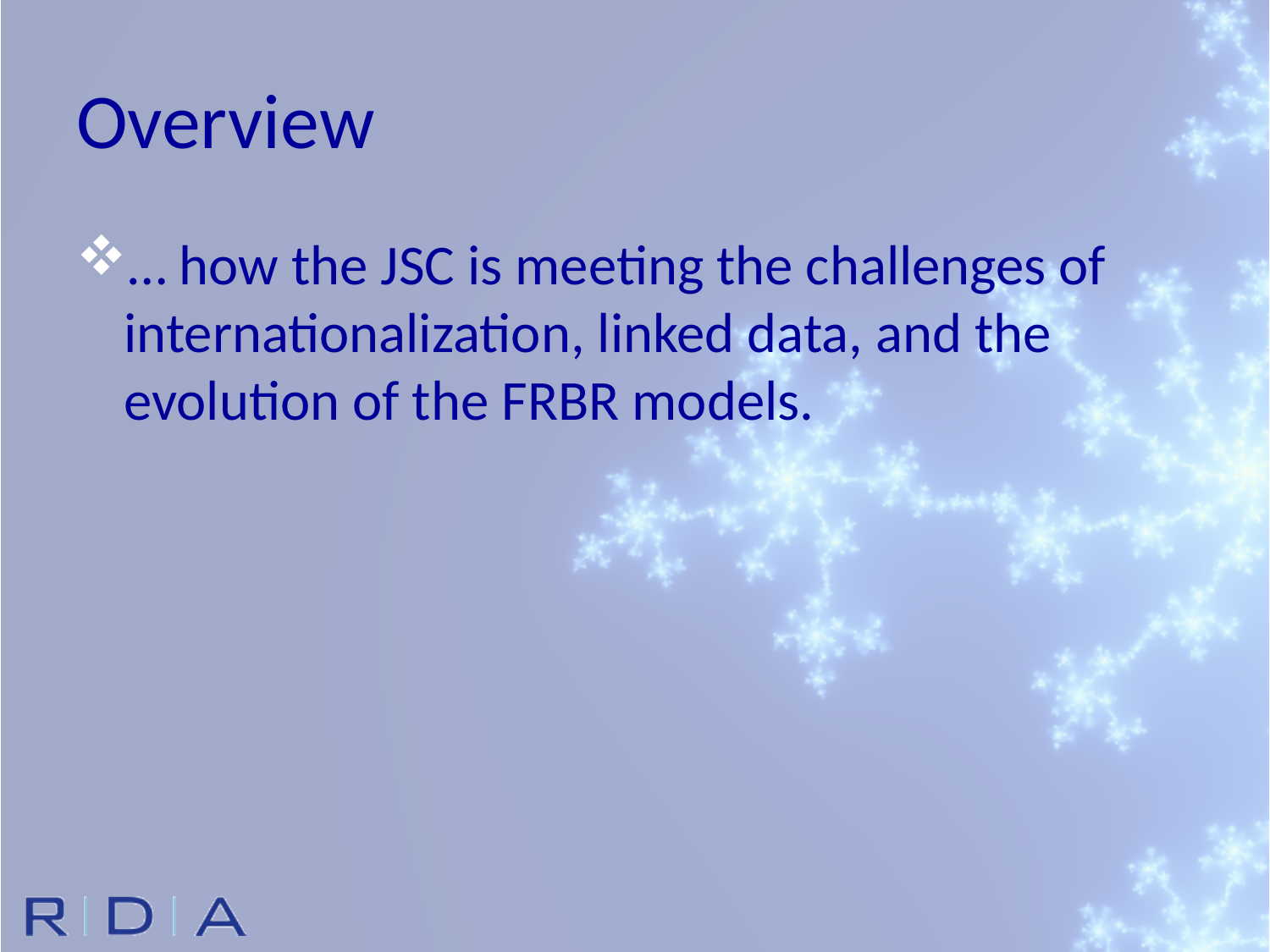

# Overview
… how the JSC is meeting the challenges of internationalization, linked data, and the evolution of the FRBR models.